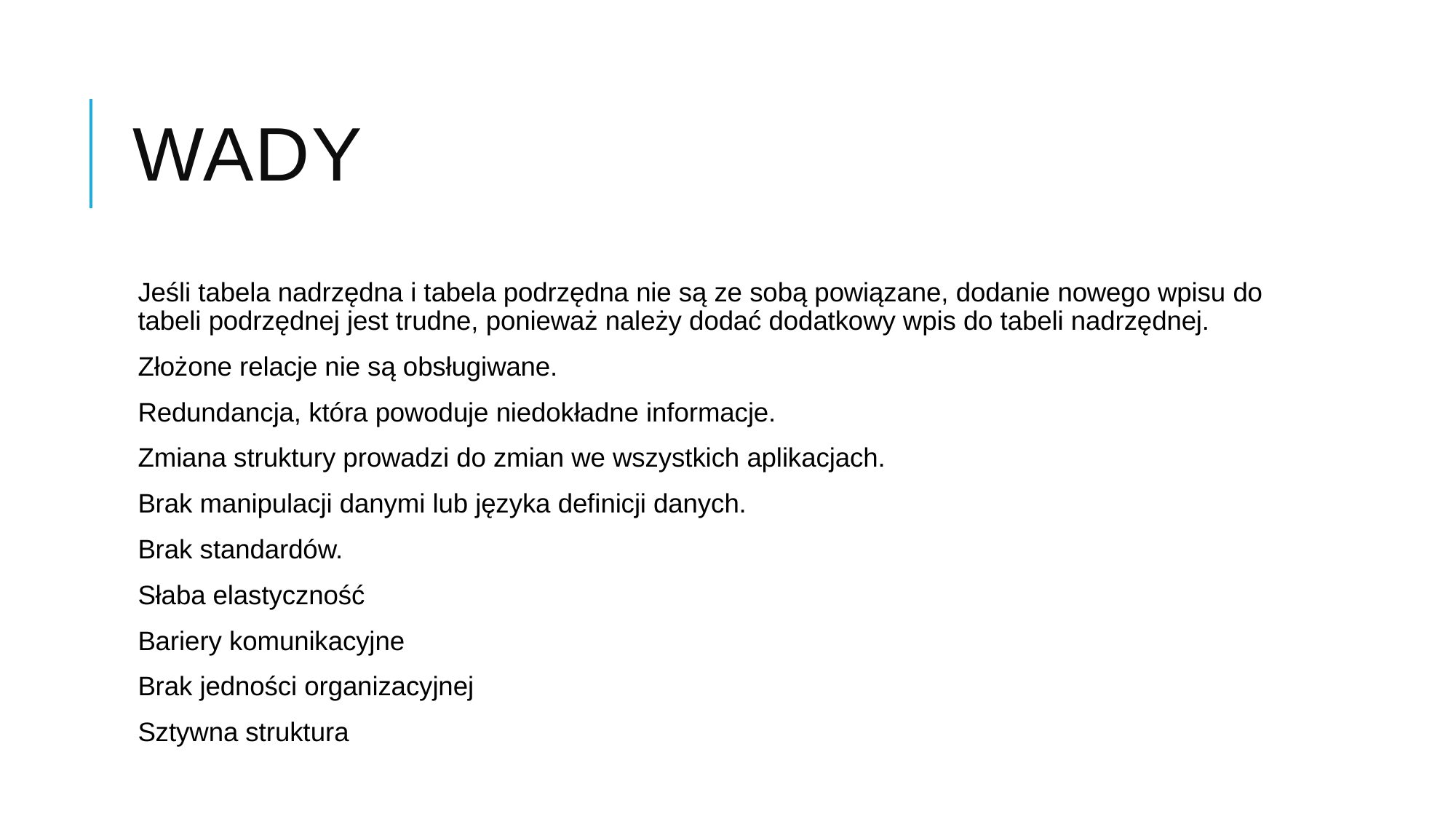

# Wady
Jeśli tabela nadrzędna i tabela podrzędna nie są ze sobą powiązane, dodanie nowego wpisu do tabeli podrzędnej jest trudne, ponieważ należy dodać dodatkowy wpis do tabeli nadrzędnej.
Złożone relacje nie są obsługiwane.
Redundancja, która powoduje niedokładne informacje.
Zmiana struktury prowadzi do zmian we wszystkich aplikacjach.
Brak manipulacji danymi lub języka definicji danych.
Brak standardów.
Słaba elastyczność
Bariery komunikacyjne
Brak jedności organizacyjnej
Sztywna struktura